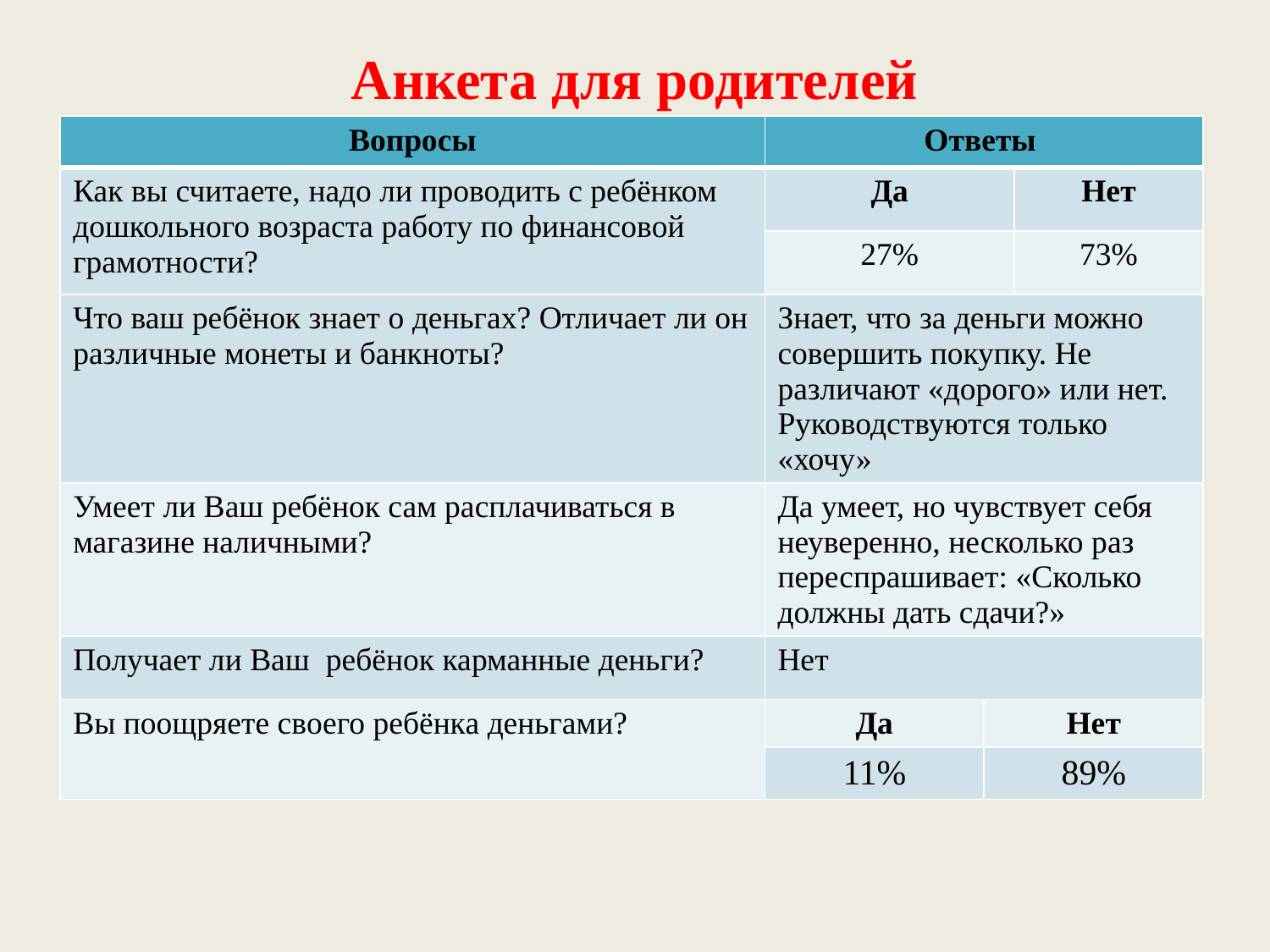

# Анкета для родителей
| Вопросы | Ответы |  |  |
| --- | --- | --- | --- |
| Как вы считаете, надо ли проводить с ребёнком дошкольного возраста работу по финансовой грамотности? | Да |  | Нет |
|  | 27% |  | 73% |
| Что ваш ребёнок знает о деньгах? Отличает ли он различные монеты и банкноты? | Знает, что за деньги можно совершить покупку. Не различают «дорого» или нет. Руководствуются только «хочу» |  |  |
| Умеет ли Ваш ребёнок сам расплачиваться в магазине наличными? | Да умеет, но чувствует себя неуверенно, несколько раз переспрашивает: «Сколько должны дать сдачи?» |  |  |
| Получает ли Ваш ребёнок карманные деньги? | Нет |  |  |
| Вы поощряете своего ребёнка деньгами? | Да | Нет |  |
|  | 11% | 89% |  |